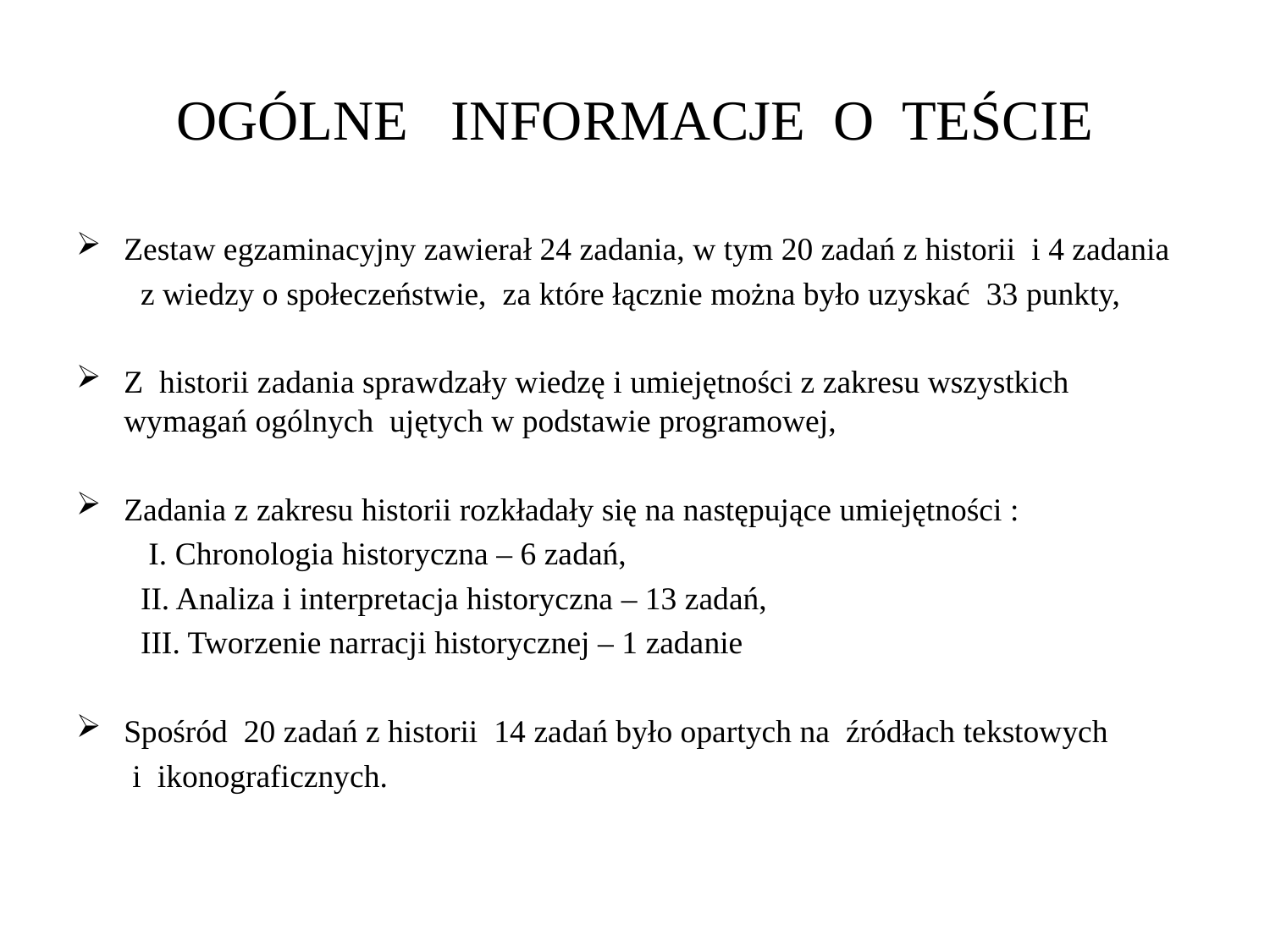

# OGÓLNE   INFORMACJE  O  TEŚCIE
Zestaw egzaminacyjny zawierał 24 zadania, w tym 20 zadań z historii  i 4 zadania
        z wiedzy o społeczeństwie,  za które łącznie można było uzyskać  33 punkty,

Z  historii zadania sprawdzały wiedzę i umiejętności z zakresu wszystkich wymagań ogólnych  ujętych w podstawie programowej,

Zadania z zakresu historii rozkładały się na następujące umiejętności :
         I. Chronologia historyczna – 6 zadań,
        II. Analiza i interpretacja historyczna – 13 zadań,
        III. Tworzenie narracji historycznej – 1 zadanie

Spośród  20 zadań z historii  14 zadań było opartych na  źródłach tekstowych
       i  ikonograficznych.